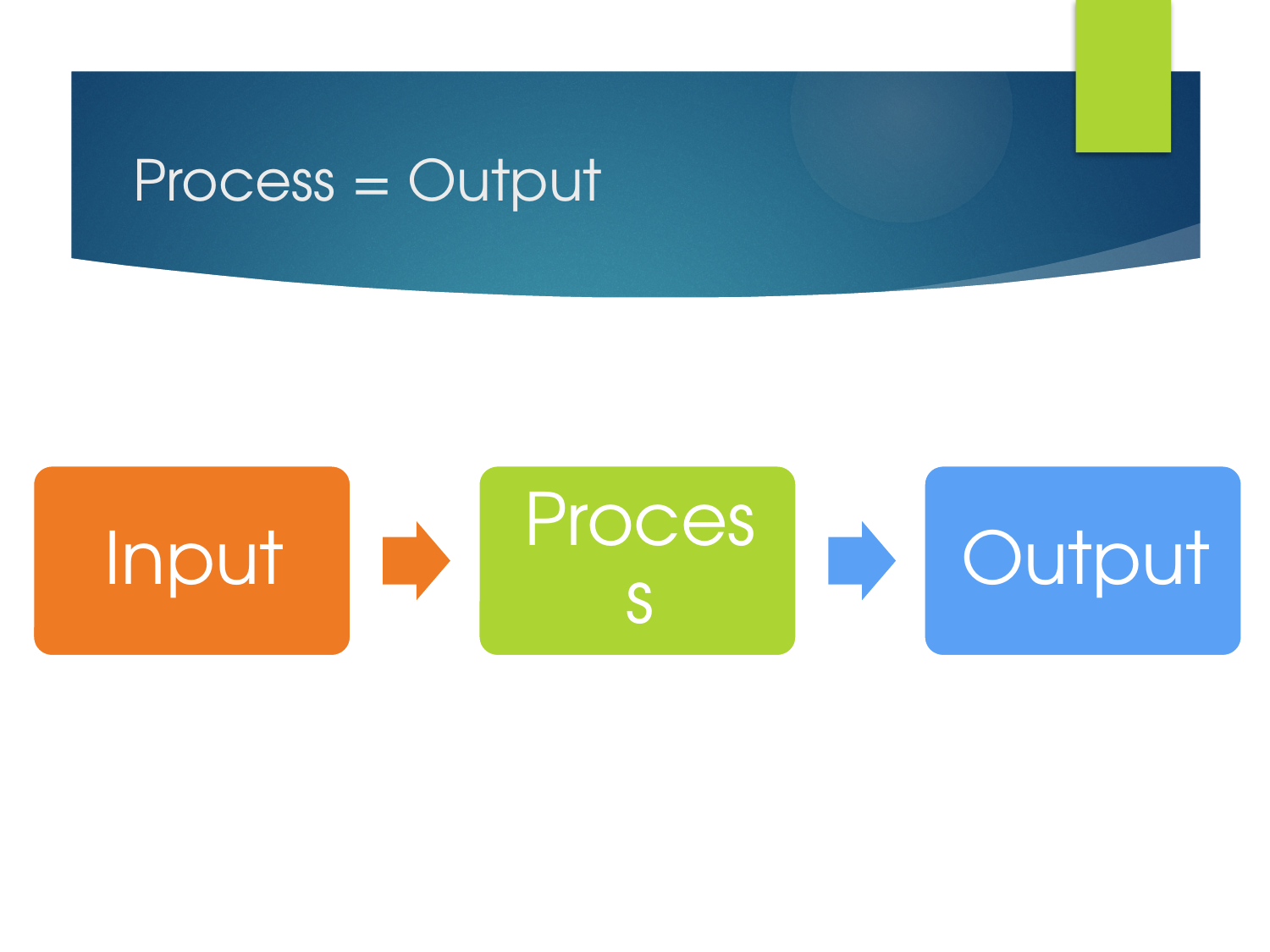

# Process = Output
Input

Process

Output